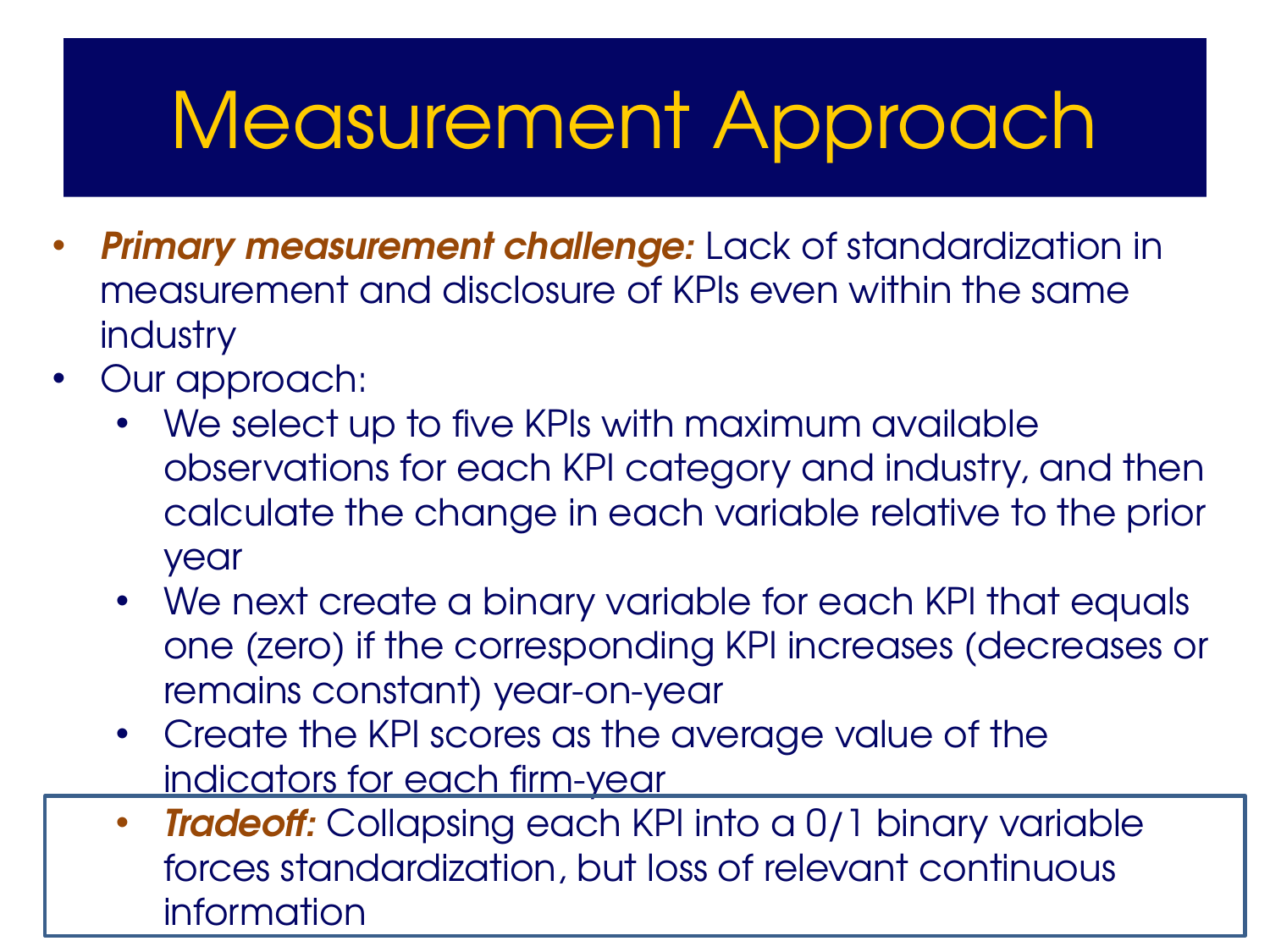

# Measurement Approach
Primary measurement challenge: Lack of standardization in measurement and disclosure of KPIs even within the same industry
Our approach:
We select up to five KPIs with maximum available observations for each KPI category and industry, and then calculate the change in each variable relative to the prior year
We next create a binary variable for each KPI that equals one (zero) if the corresponding KPI increases (decreases or remains constant) year-on-year
Create the KPI scores as the average value of the indicators for each firm-year
Tradeoff: Collapsing each KPI into a 0/1 binary variable forces standardization, but loss of relevant continuous information